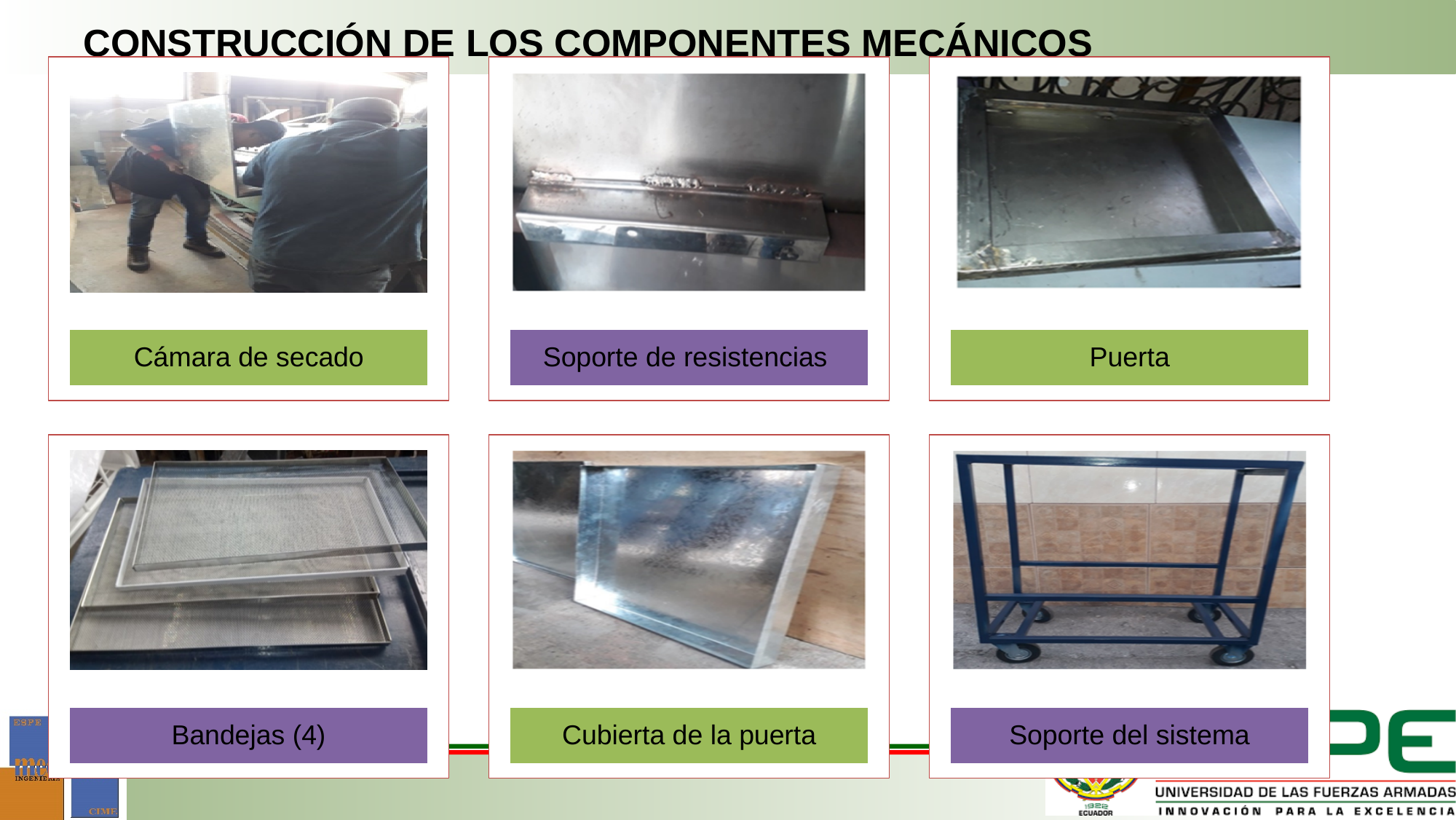

# CONSTRUCCIÓN DE LOS COMPONENTES MECÁNICOS
Cámara de secado
Puerta
Bandejas (4)
Soporte de resistencias
Cubierta de la puerta
Soporte del sistema